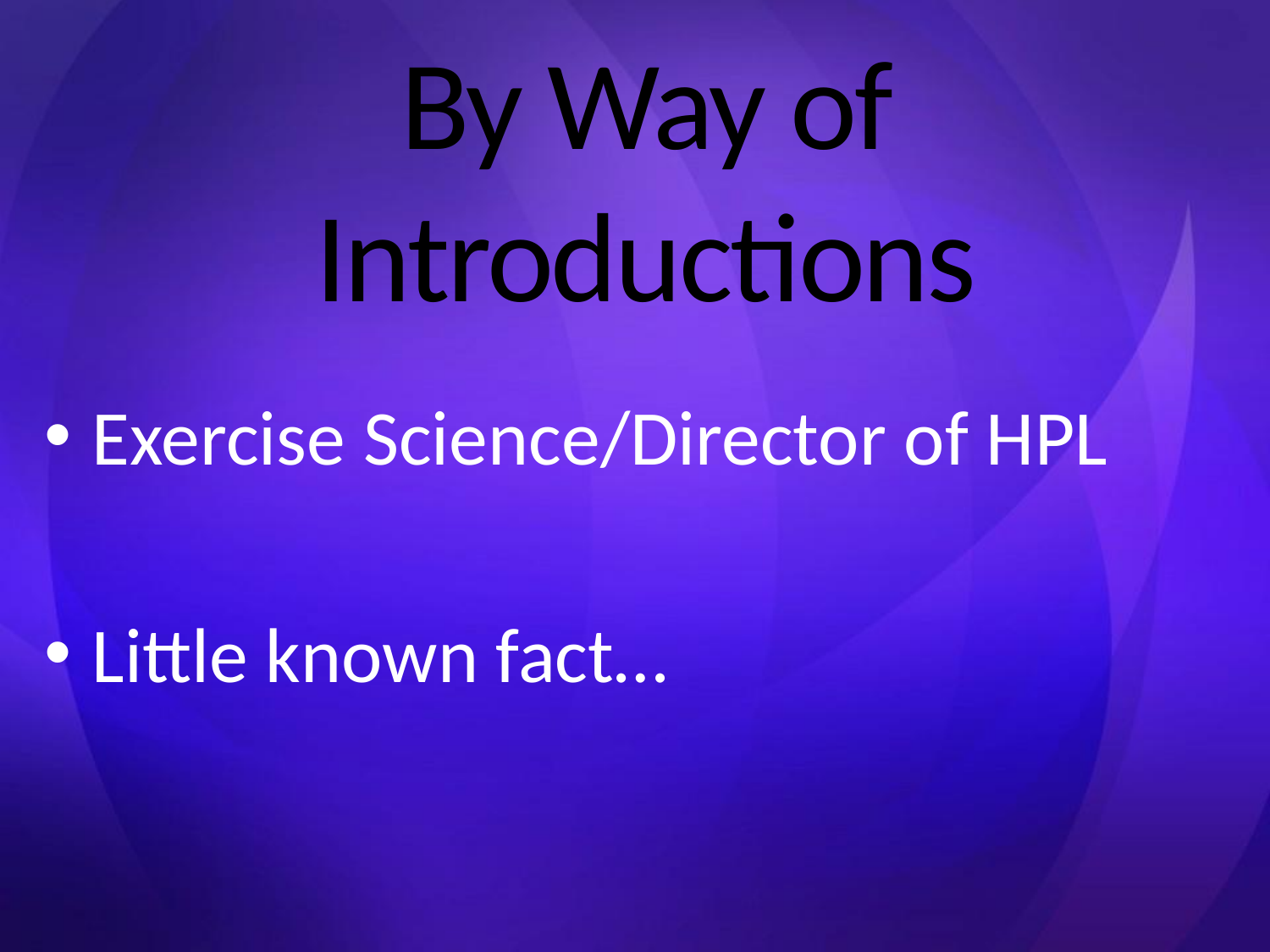

# By Way of Introductions
Exercise Science/Director of HPL

Little known fact…